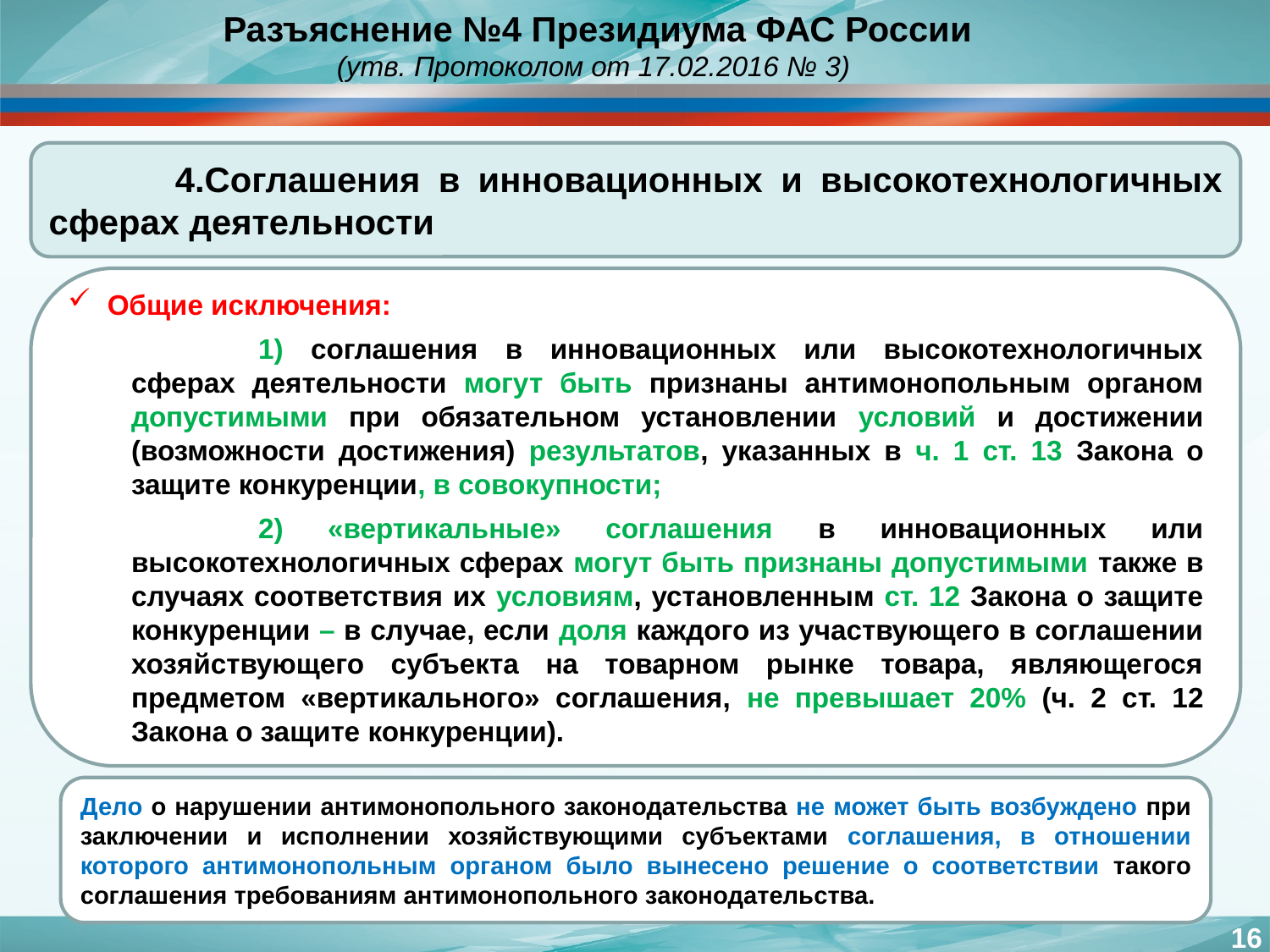

Разъяснение №4 Президиума ФАС России
(утв. Протоколом от 17.02.2016 № 3)
       4.Соглашения в инновационных и высокотехнологичных сферах деятельности
Общие исключения:
	1) соглашения в инновационных или высокотехнологичных сферах деятельности могут быть признаны антимонопольным органом допустимыми при обязательном установлении условий и достижении (возможности достижения) результатов, указанных в ч. 1 ст. 13 Закона о защите конкуренции, в совокупности;
	2) «вертикальные» соглашения в инновационных или высокотехнологичных сферах могут быть признаны допустимыми также в случаях соответствия их условиям, установленным ст. 12 Закона о защите конкуренции – в случае, если доля каждого из участвующего в соглашении хозяйствующего субъекта на товарном рынке товара, являющегося предметом «вертикального» соглашения, не превышает 20% (ч. 2 ст. 12 Закона о защите конкуренции).
Дело о нарушении антимонопольного законодательства не может быть возбуждено при заключении и исполнении хозяйствующими субъектами соглашения, в отношении которого антимонопольным органом было вынесено решение о соответствии такого соглашения требованиям антимонопольного законодательства.
16